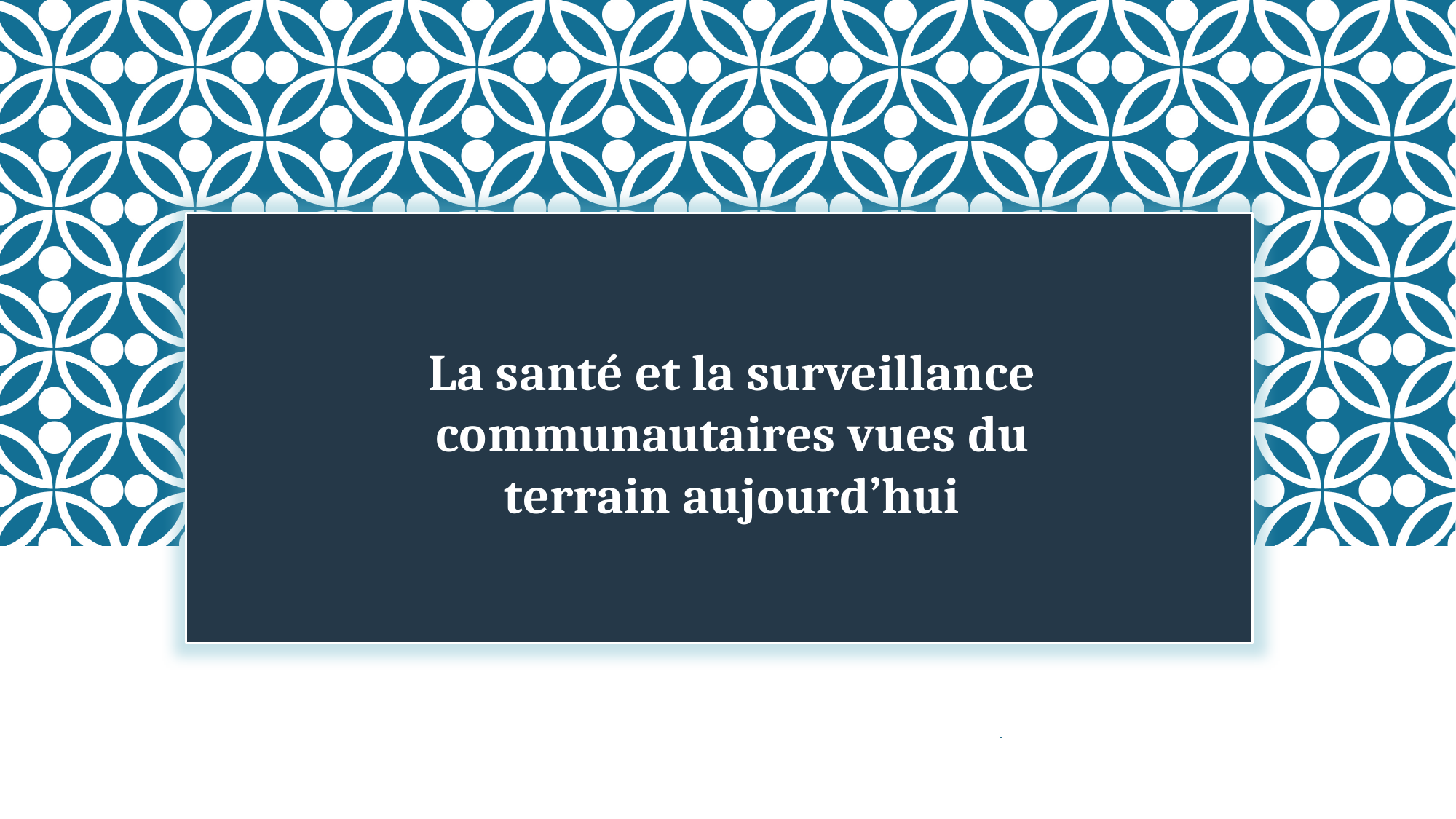

La santé et la surveillance communautaires vues du terrain aujourd’hui